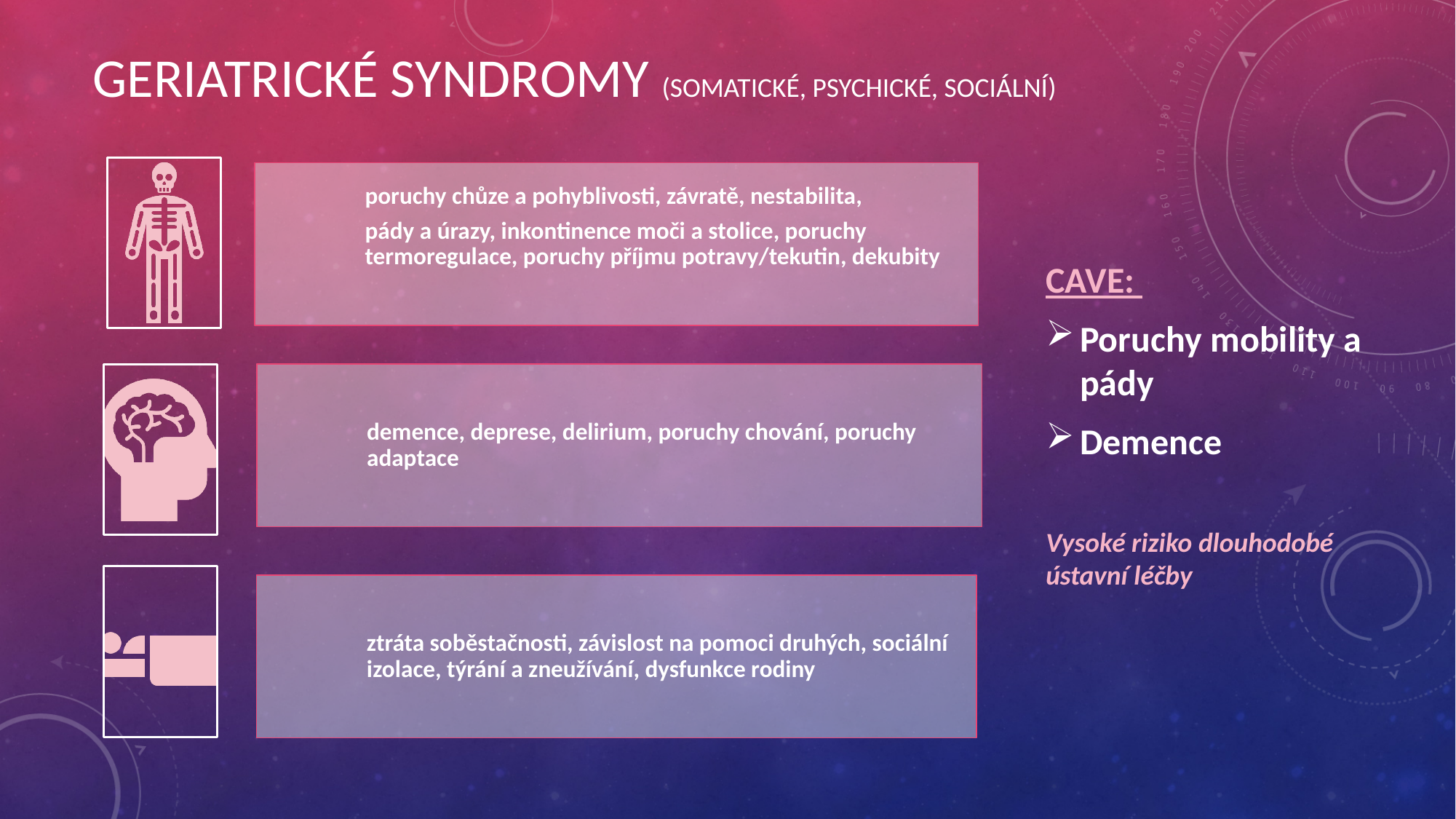

# Geriatrické syndromy (somatické, psychické, sociální)
poruchy chůze a pohyblivosti, závratě, nestabilita,
pády a úrazy, inkontinence moči a stolice, poruchy termoregulace, poruchy příjmu potravy/tekutin, dekubity

demence, deprese, delirium, poruchy chování, poruchy adaptace
ztráta soběstačnosti, závislost na pomoci druhých, sociální izolace, týrání a zneužívání, dysfunkce rodiny
CAVE:
Poruchy mobility a pády
Demence

Vysoké riziko dlouhodobé ústavní léčby